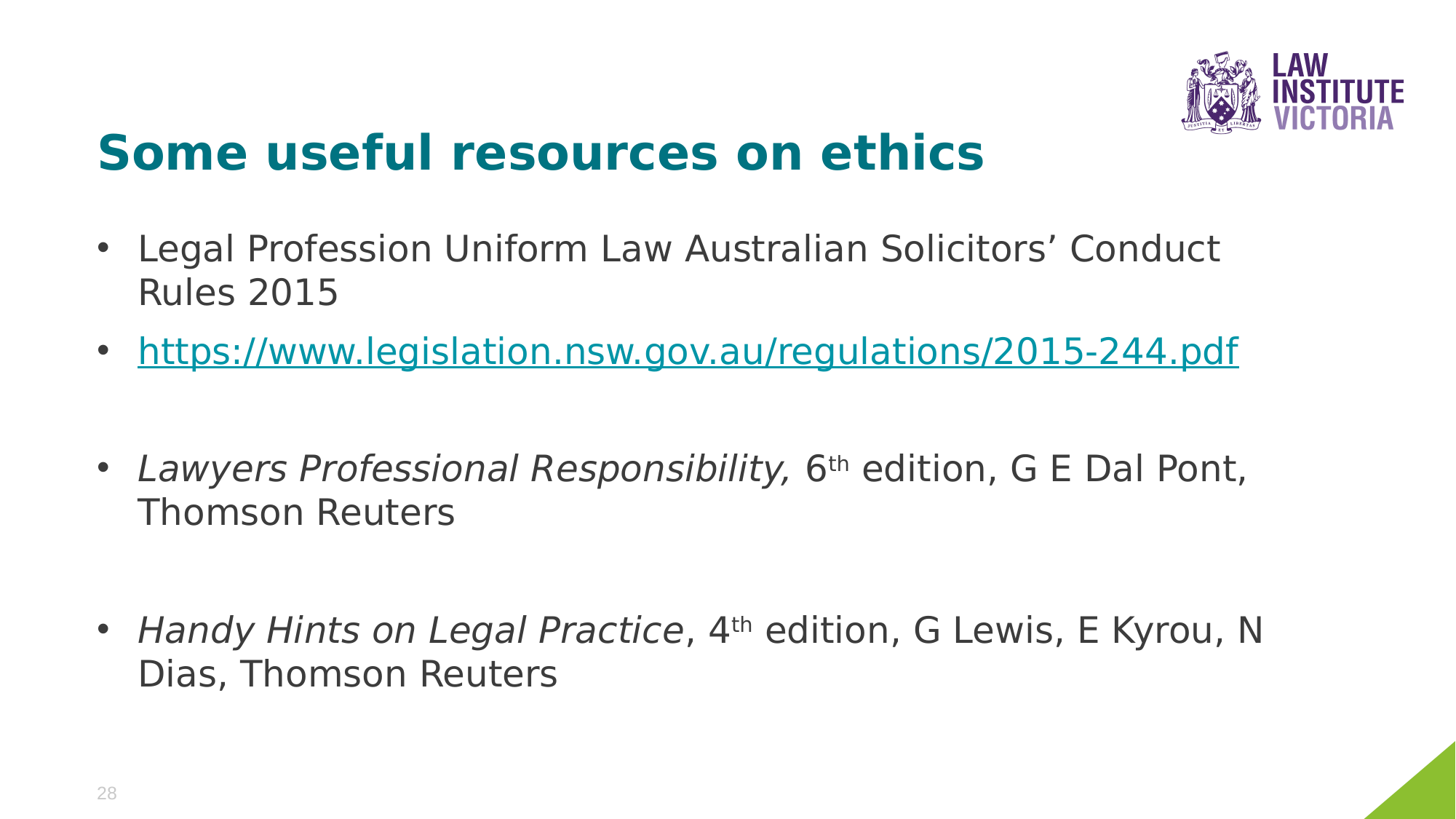

# Some useful resources on ethics
Legal Profession Uniform Law Australian Solicitors’ Conduct Rules 2015
https://www.legislation.nsw.gov.au/regulations/2015-244.pdf

Lawyers Professional Responsibility, 6th edition, G E Dal Pont, Thomson Reuters

Handy Hints on Legal Practice, 4th edition, G Lewis, E Kyrou, N Dias, Thomson Reuters

28